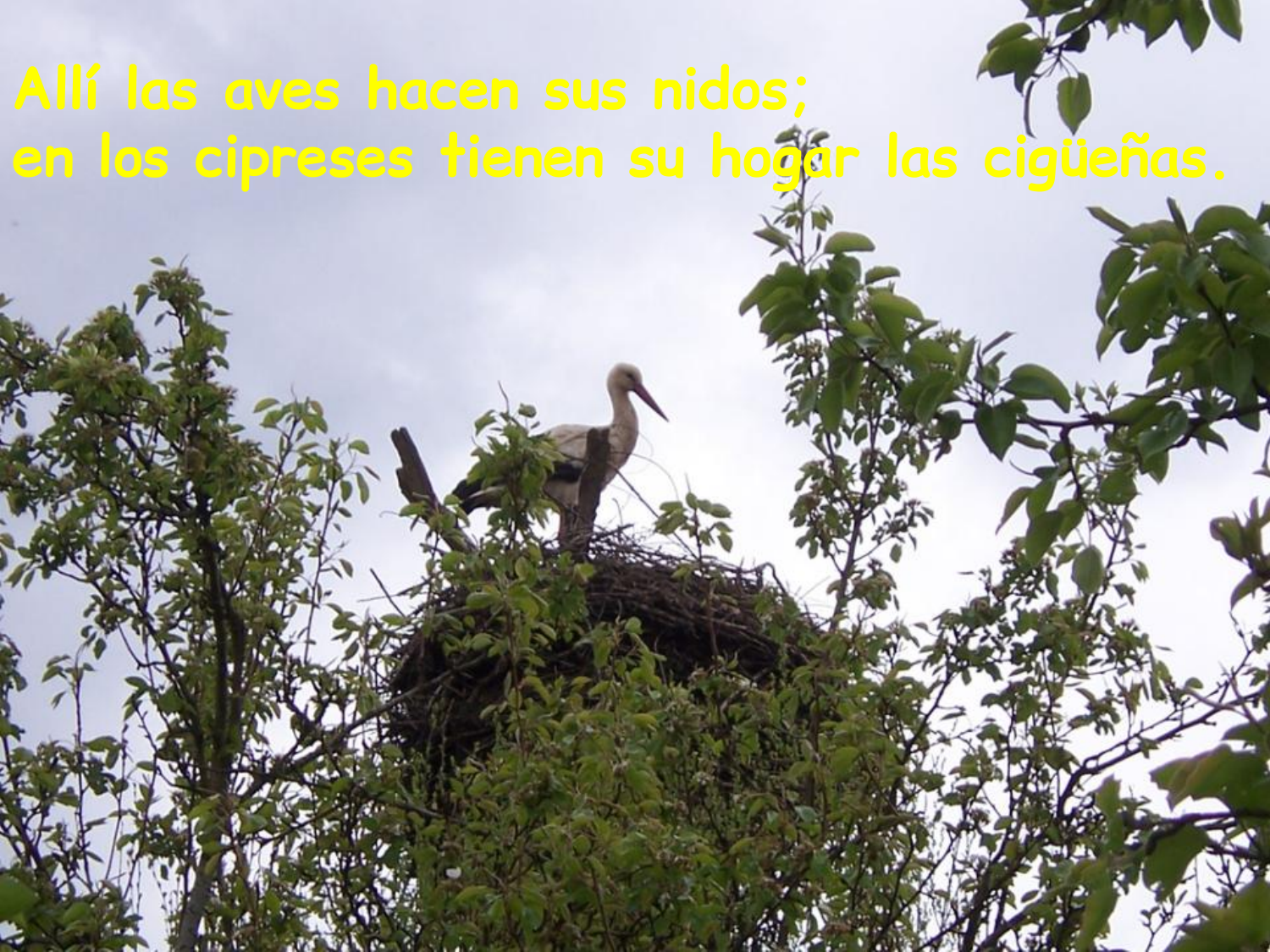

Allí las aves hacen sus nidos;
en los cipreses tienen su hogar las cigüeñas.